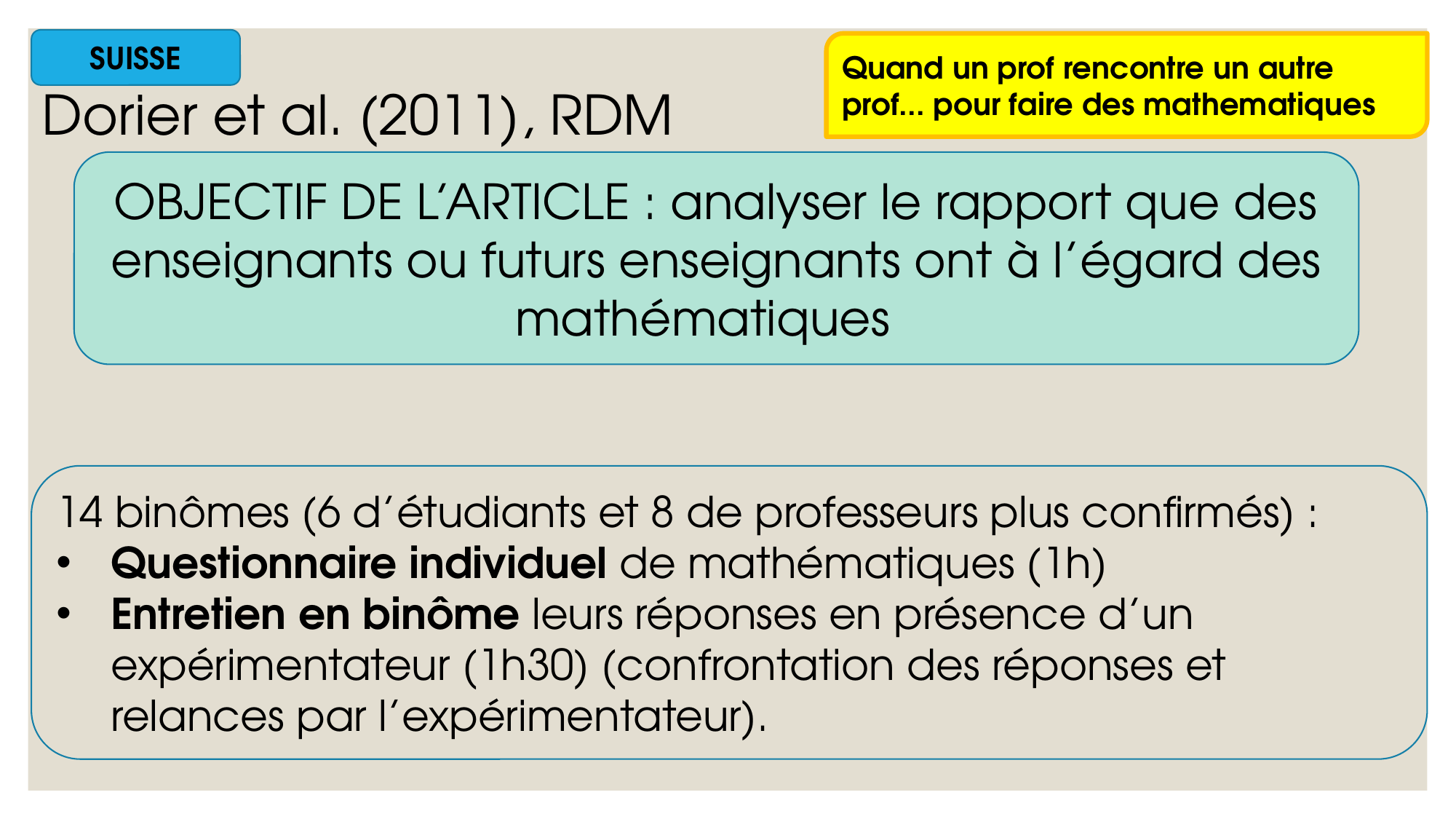

SUISSE
Quand un prof rencontre un autre prof... pour faire des mathematiques
Dorier et al. (2011), RDM
OBJECTIF DE L’ARTICLE : analyser le rapport que des enseignants ou futurs enseignants ont à l’égard des mathématiques

14 binômes (6 d’étudiants et 8 de professeurs plus confirmés) :
Questionnaire individuel de mathématiques (1h)
Entretien en binôme leurs réponses en présence d’un expérimentateur (1h30) (confrontation des réponses et relances par l’expérimentateur).